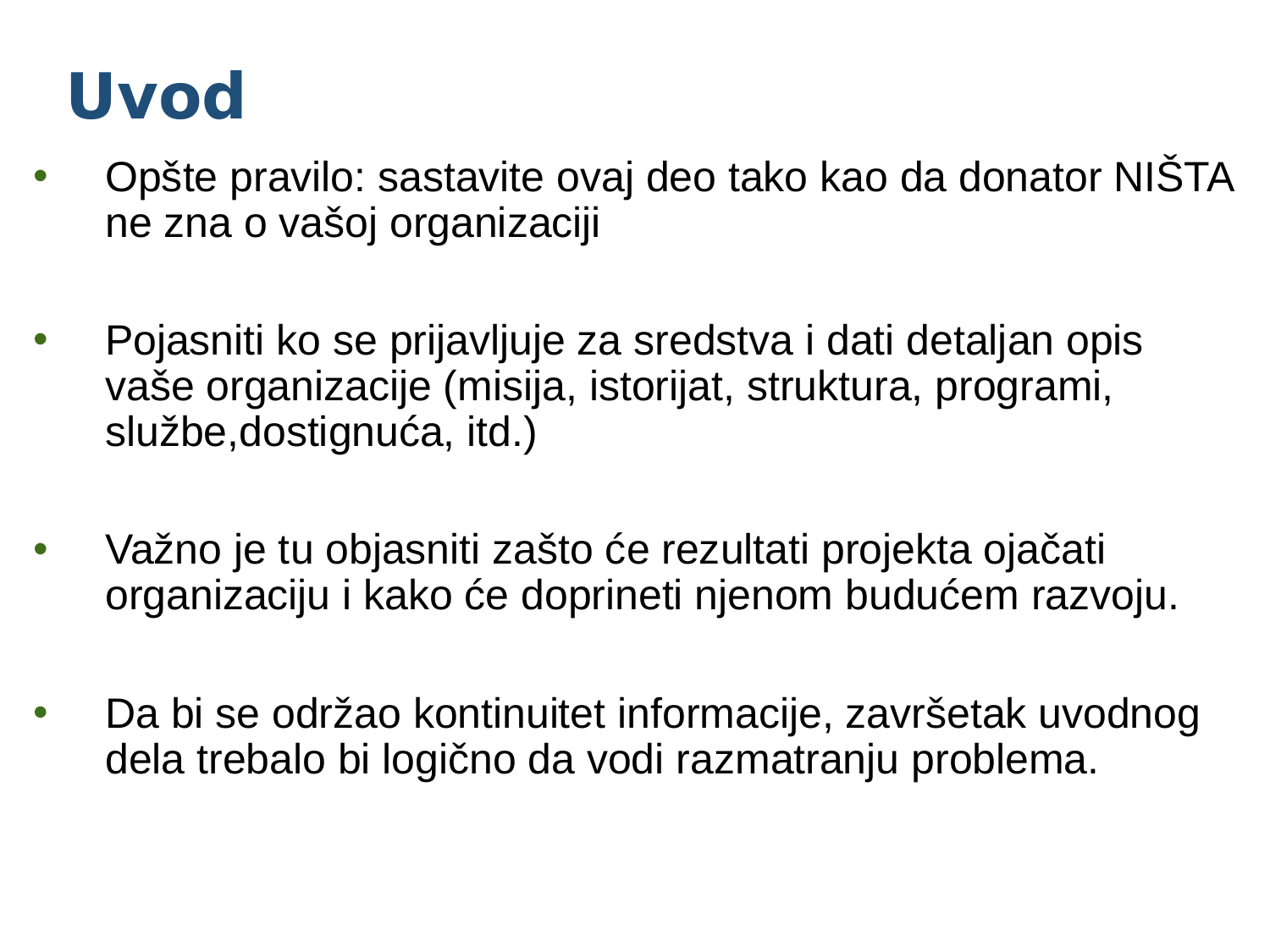

# Uvod
Opšte pravilo: sastavite ovaj deo tako kao da donator NIŠTA ne zna o vašoj organizaciji

Pojasniti ko se prijavljuje za sredstva i dati detaljan opis vaše organizacije (misija, istorijat, struktura, programi, službe,dostignuća, itd.)

Važno je tu objasniti zašto će rezultati projekta ojačati organizaciju i kako će doprineti njenom budućem razvoju.

Da bi se održao kontinuitet informacije, završetak uvodnog dela trebalo bi logično da vodi razmatranju problema.